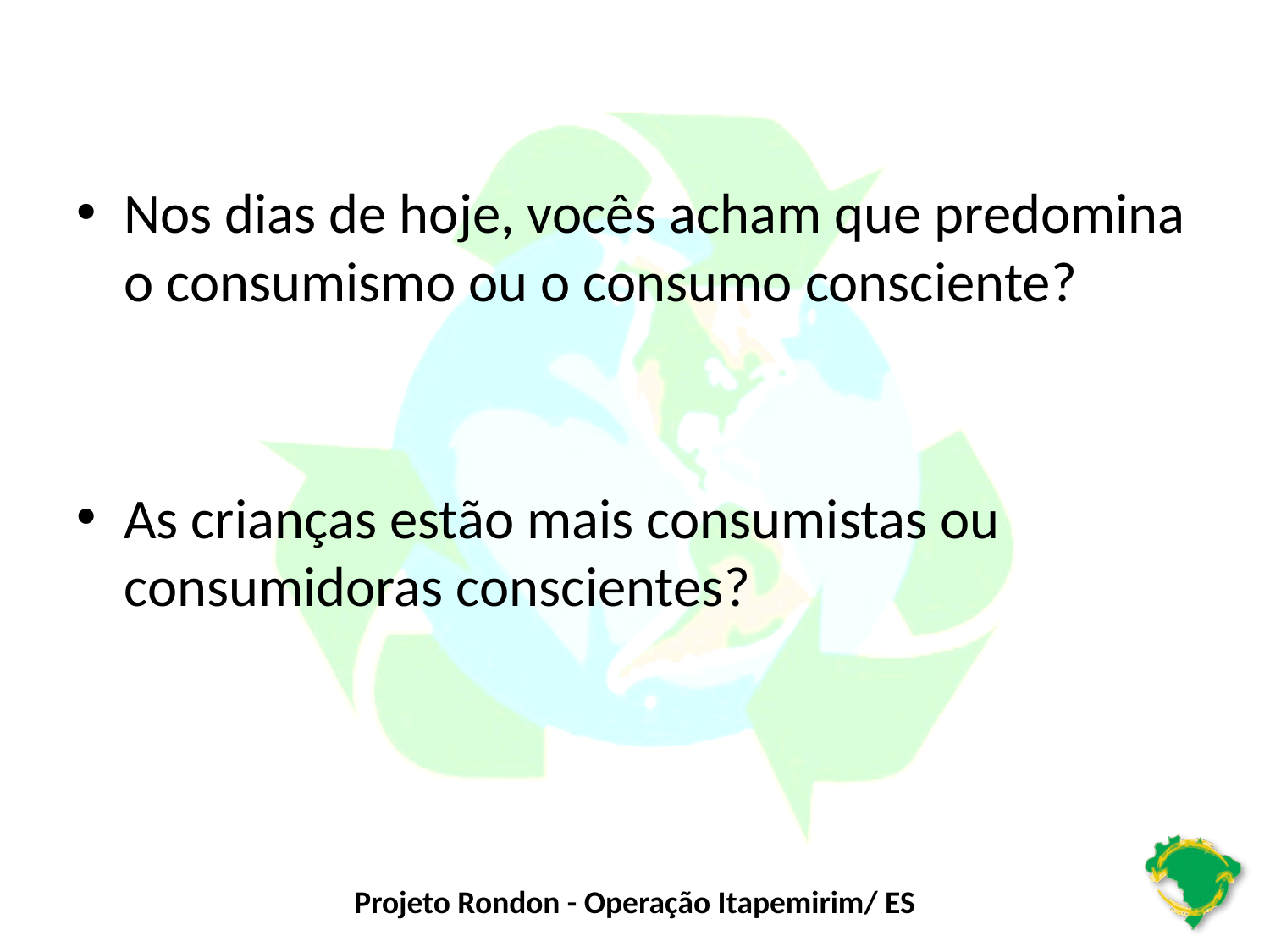

Nos dias de hoje, vocês acham que predomina o consumismo ou o consumo consciente?

As crianças estão mais consumistas ou consumidoras conscientes?